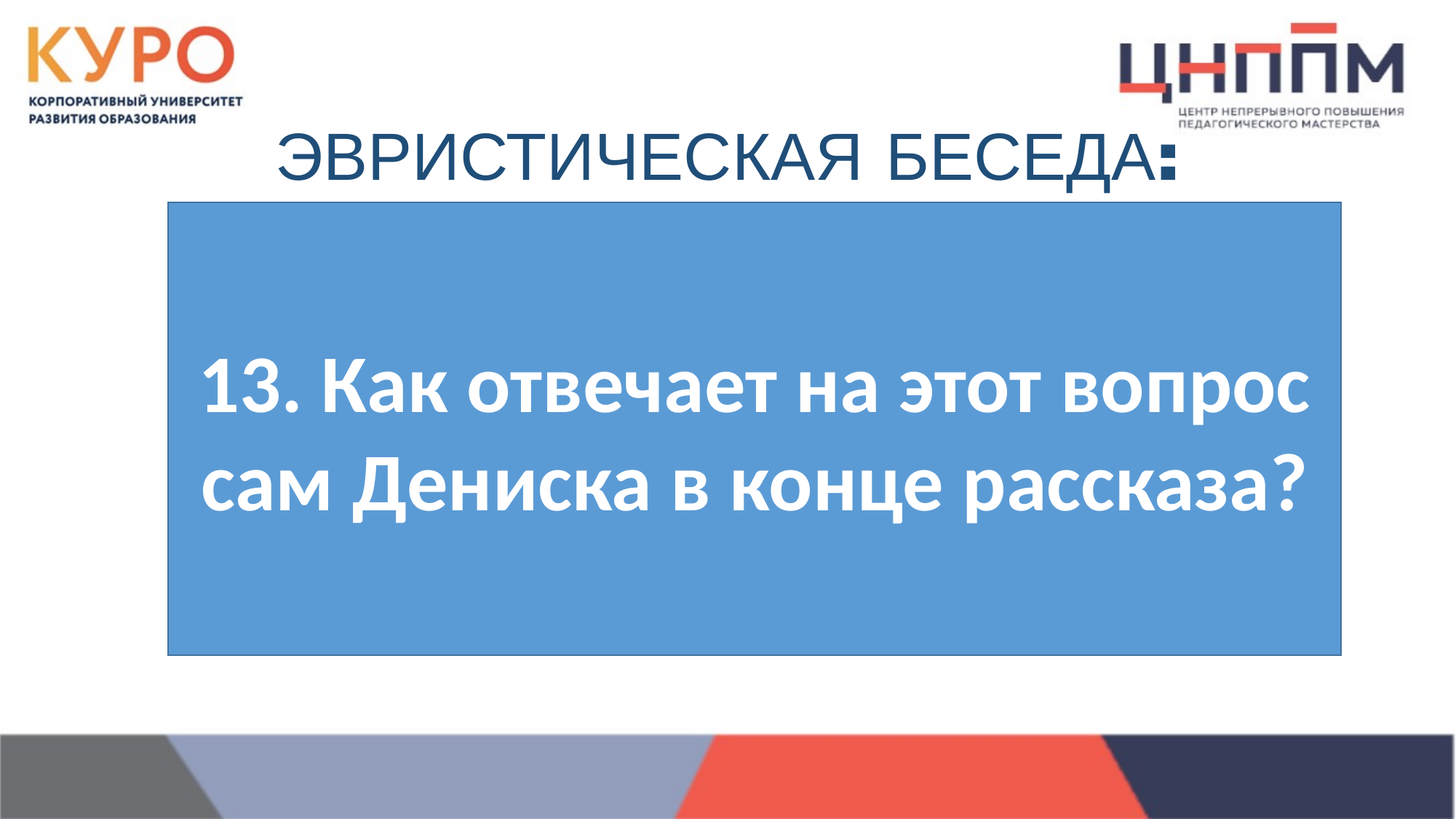

# ЭВРИСТИЧЕСКАЯ БЕСЕДА:
13. Как отвечает на этот вопрос сам Дениска в конце рассказа?